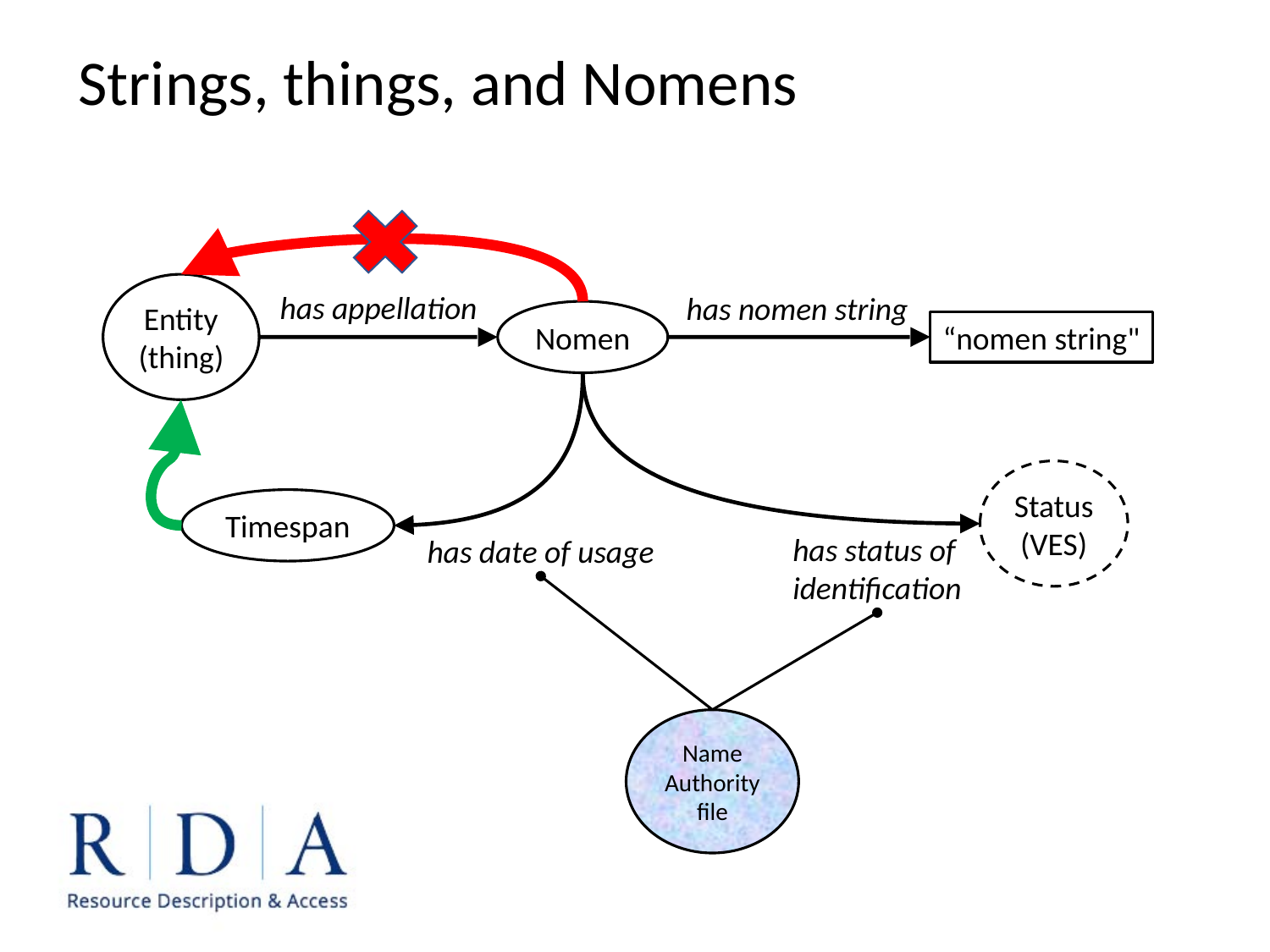

Strings, things, and Nomens

Entity
(thing)
has appellation
has nomen string
Nomen
“nomen string"
Status
(VES)
Timespan
has status of
identification
has date of usage
Name
Authority
file